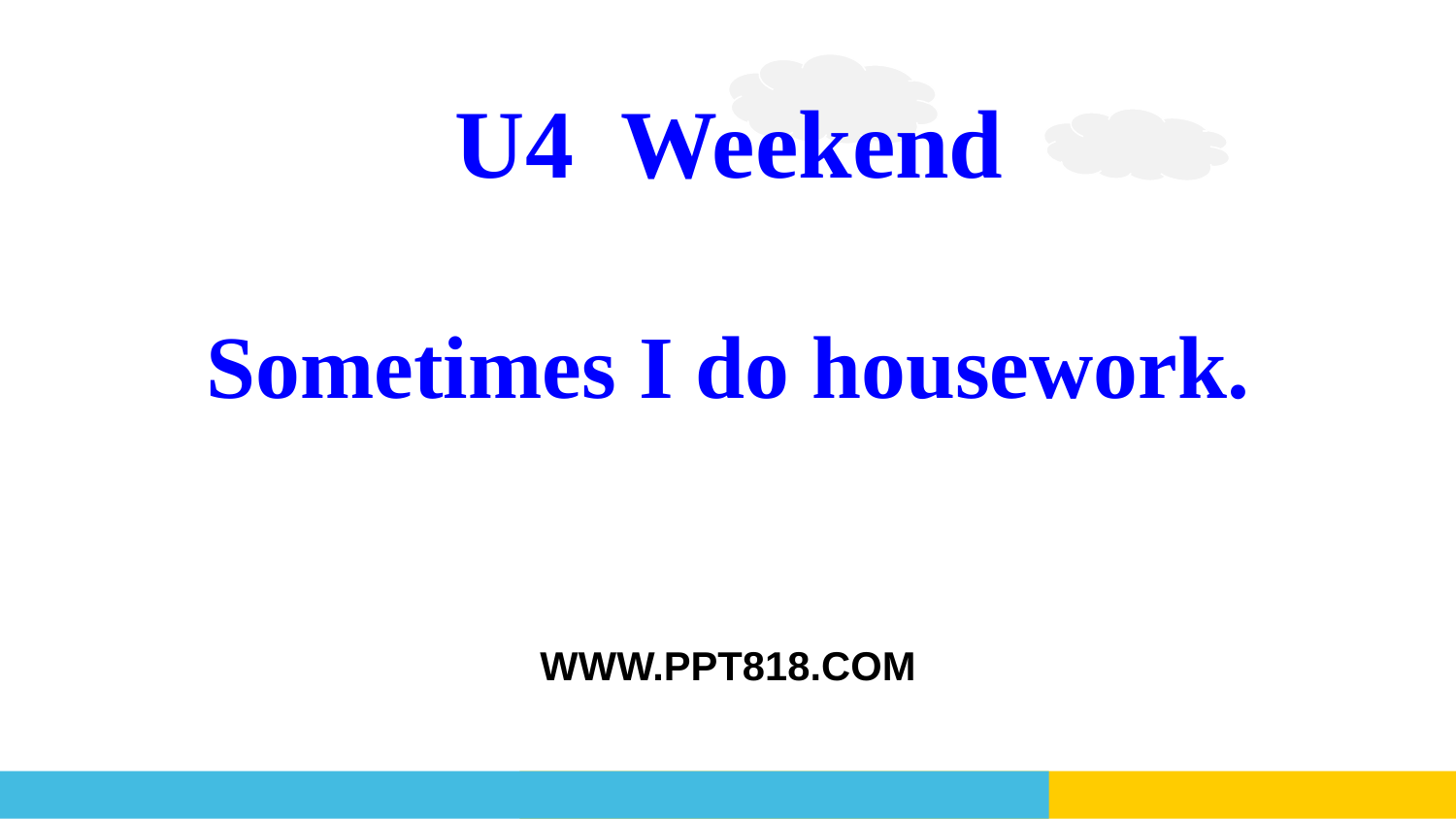

U4  Weekend
Sometimes I do housework.
WWW.PPT818.COM